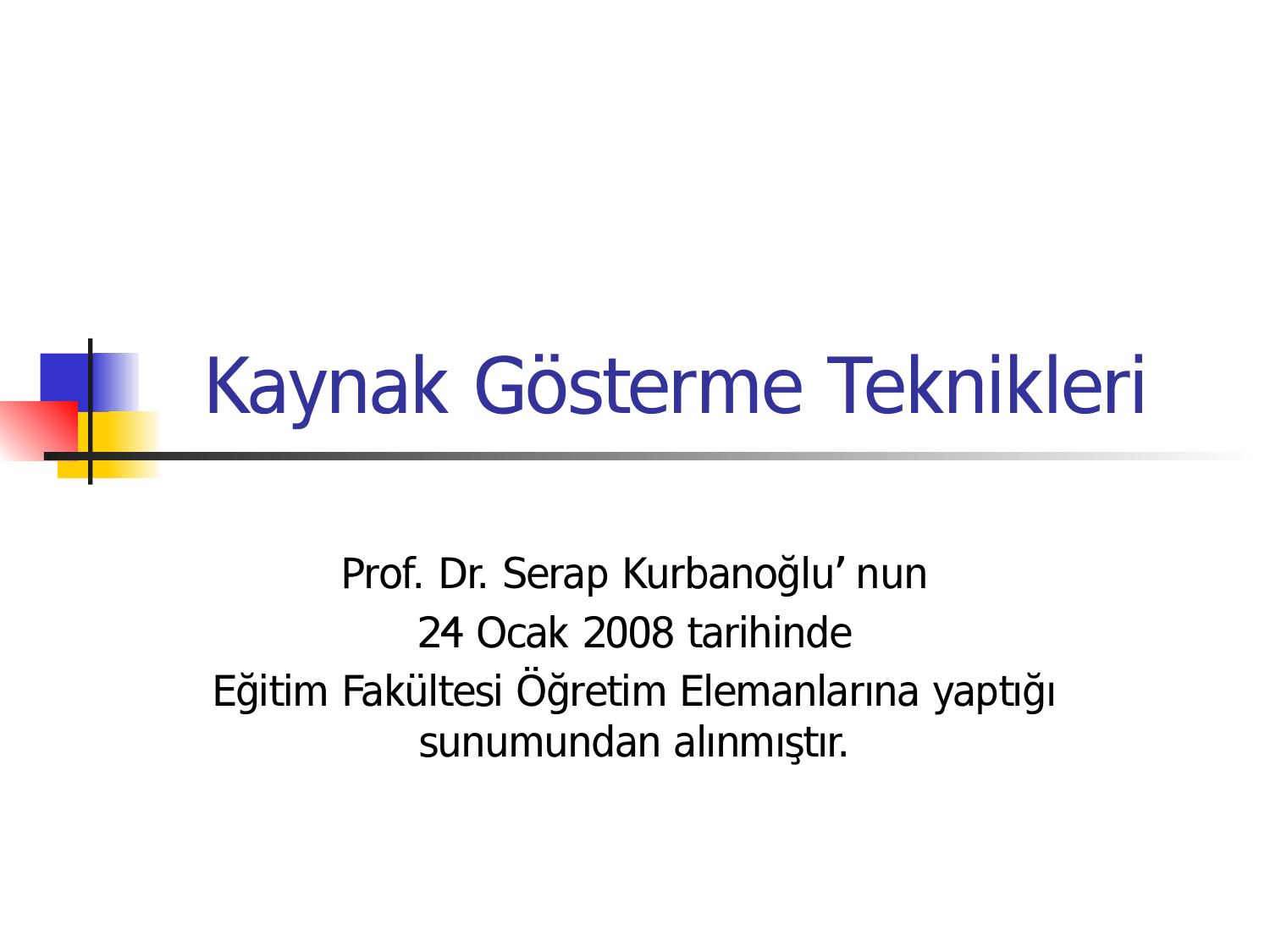

# Kaynak Gösterme Teknikleri
Prof. Dr. Serap Kurbanoğlu’ nun
24 Ocak 2008 tarihinde
Eğitim Fakültesi Öğretim Elemanlarına yaptığı sunumundan alınmıştır.